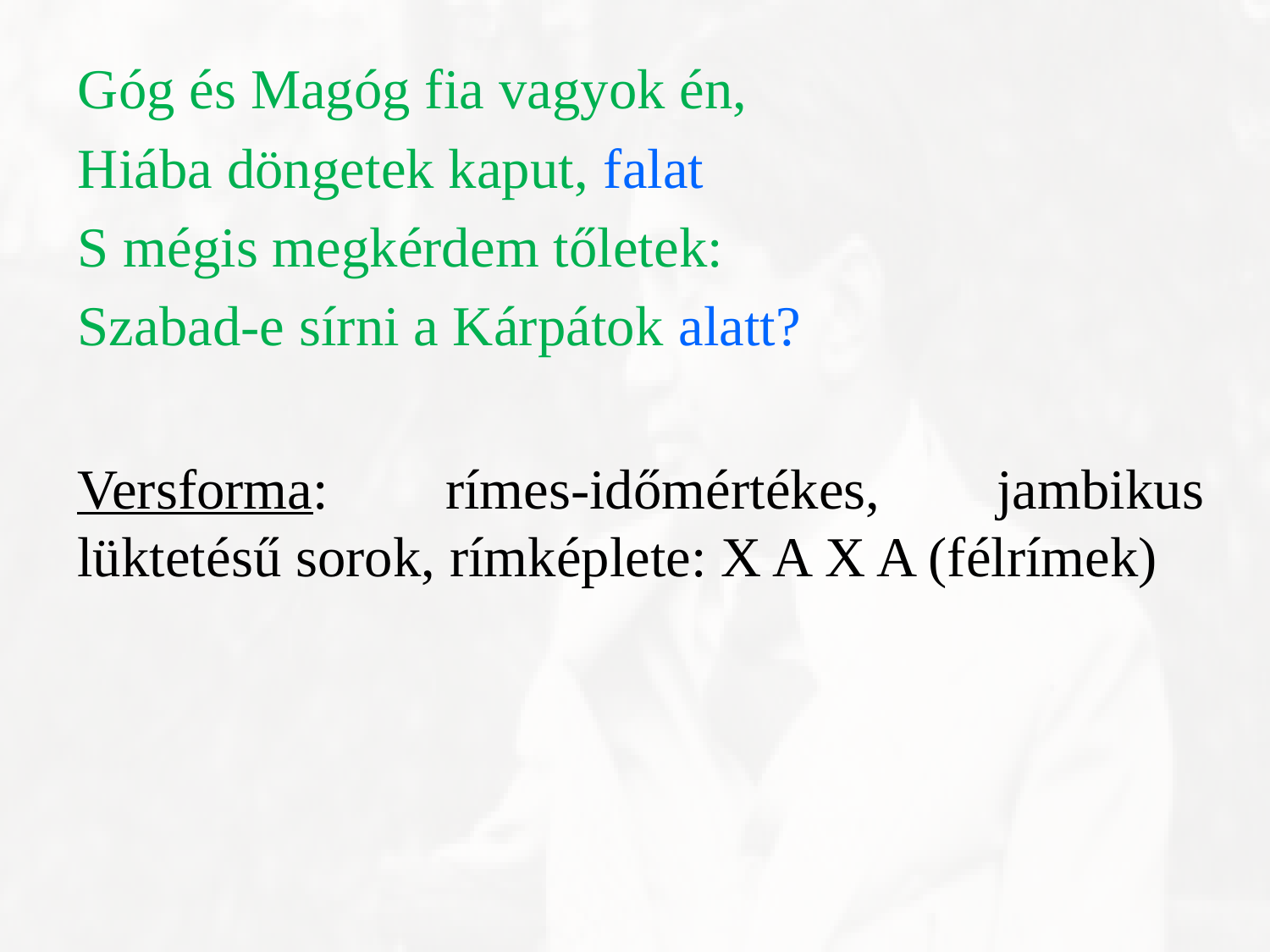

Góg és Magóg fia vagyok én,
Hiába döngetek kaput, falat
S mégis megkérdem tőletek:
Szabad-e sírni a Kárpátok alatt?
Versforma: rímes-időmértékes, jambikus lüktetésű sorok, rímképlete: X A X A (félrímek)